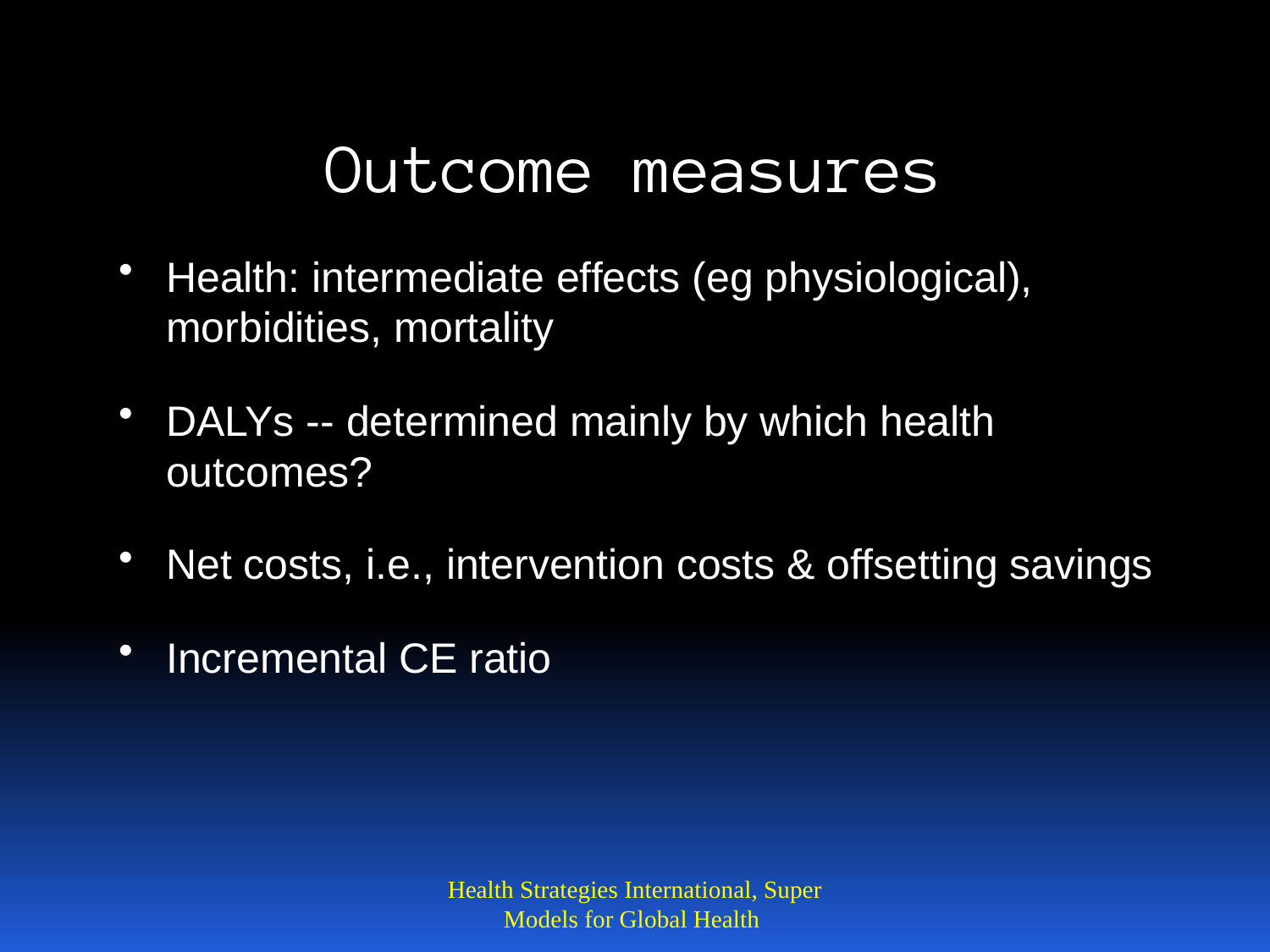

# Outcome measures
Health: intermediate effects (eg physiological), morbidities, mortality
DALYs -- determined mainly by which health outcomes?
Net costs, i.e., intervention costs & offsetting savings
Incremental CE ratio

Health Strategies International, Super Models for Global Health